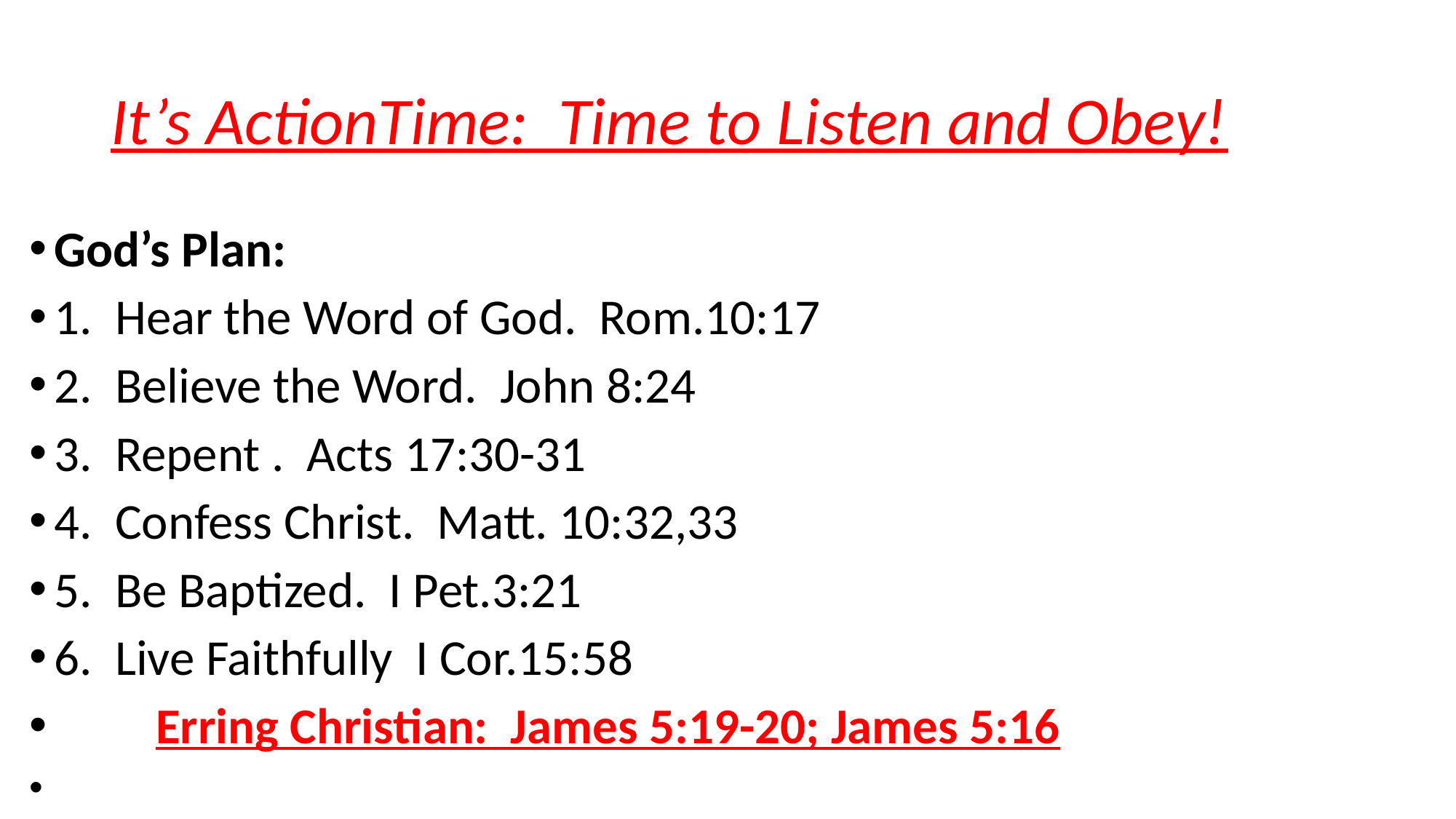

# It’s ActionTime:  Time to Listen and Obey!
God’s Plan:
1.  Hear the Word of God.  Rom.10:17
2.  Believe the Word.  John 8:24
3.  Repent .  Acts 17:30-31
4.  Confess Christ.  Matt. 10:32,33
5.  Be Baptized.  I Pet.3:21
6.  Live Faithfully  I Cor.15:58
         Erring Christian:  James 5:19-20; James 5:16